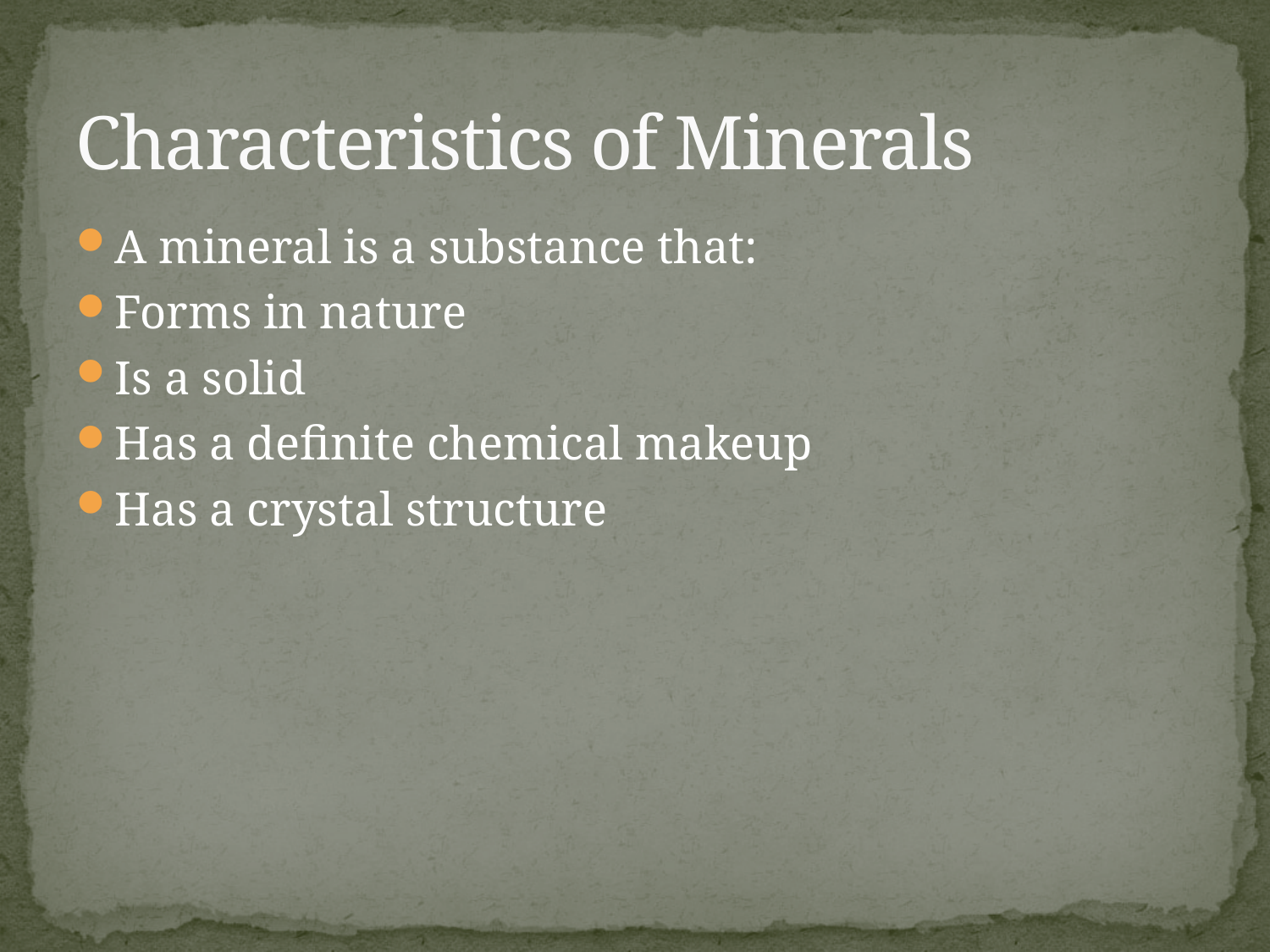

# Characteristics of Minerals
A mineral is a substance that:
Forms in nature
Is a solid
Has a definite chemical makeup
Has a crystal structure